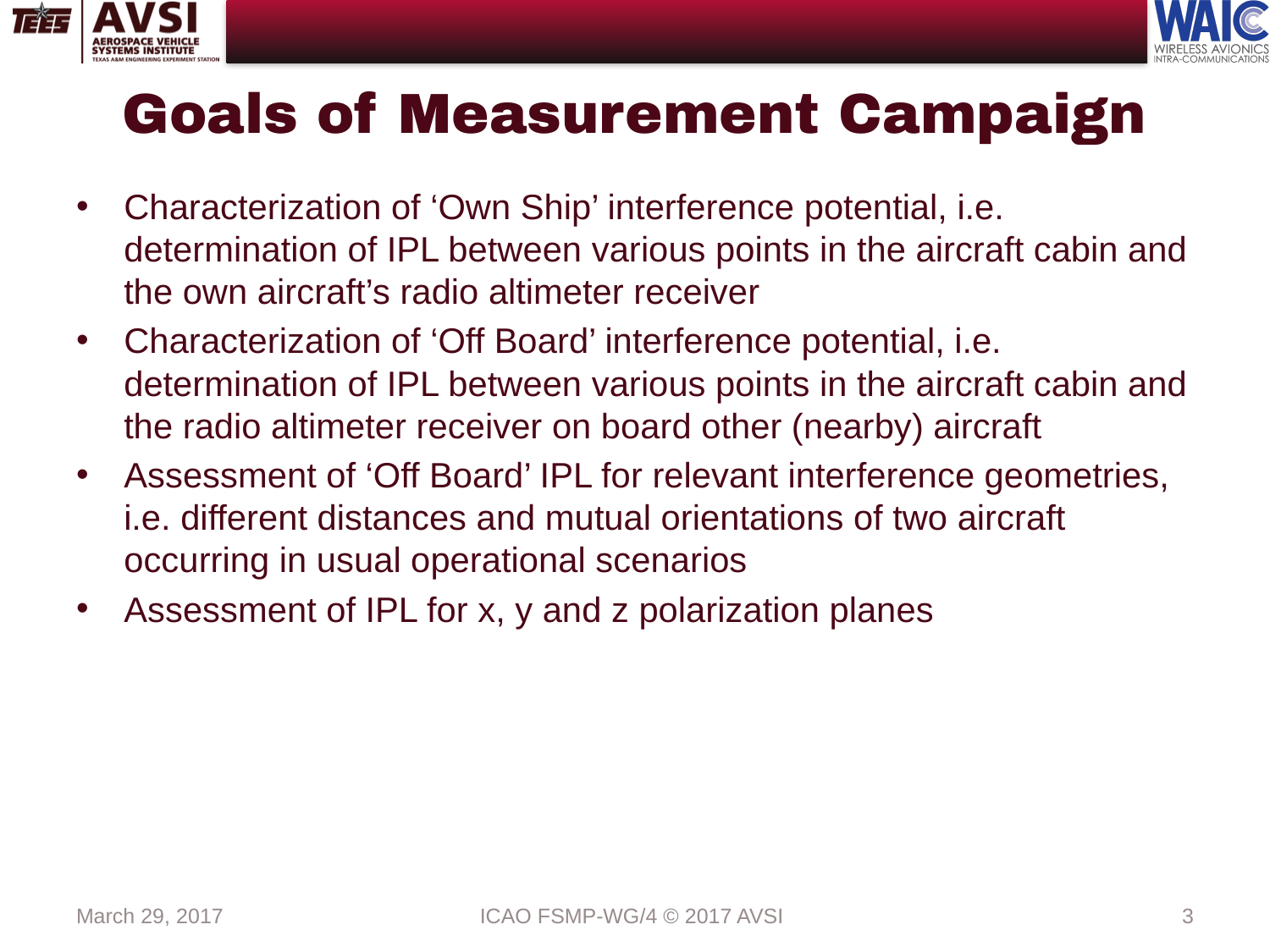

# Goals of Measurement Campaign
Characterization of ‘Own Ship’ interference potential, i.e. determination of IPL between various points in the aircraft cabin and the own aircraft’s radio altimeter receiver
Characterization of ‘Off Board’ interference potential, i.e. determination of IPL between various points in the aircraft cabin and the radio altimeter receiver on board other (nearby) aircraft
Assessment of ‘Off Board’ IPL for relevant interference geometries, i.e. different distances and mutual orientations of two aircraft occurring in usual operational scenarios
Assessment of IPL for x, y and z polarization planes
March 29, 2017
ICAO FSMP-WG/4 © 2017 AVSI
3